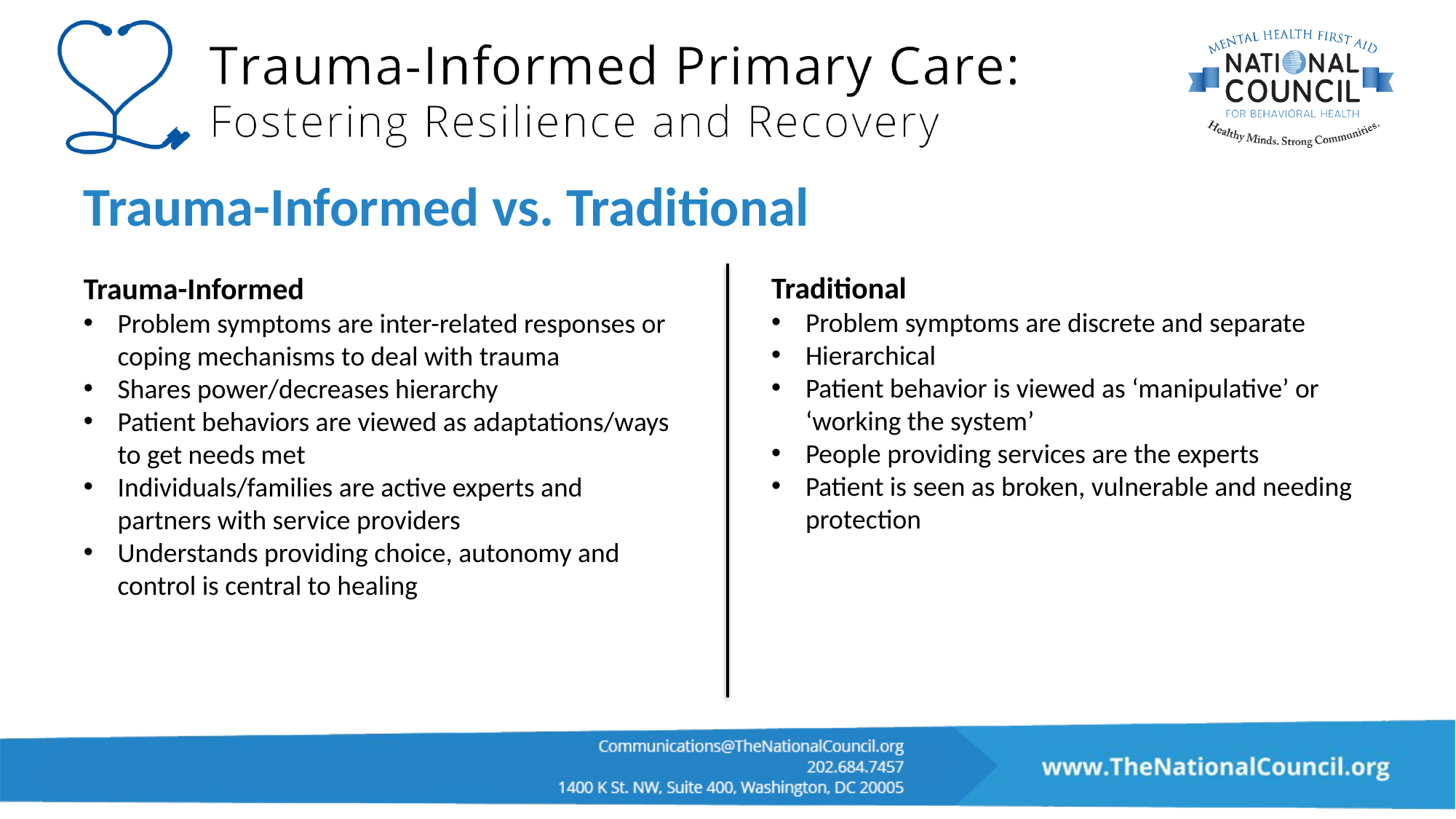

# Trauma-Informed vs. Traditional
Traditional
Problem symptoms are discrete and separate
Hierarchical
Patient behavior is viewed as ‘manipulative’ or ‘working the system’
People providing services are the experts
Patient is seen as broken, vulnerable and needing protection
Trauma-Informed
Problem symptoms are inter-related responses or coping mechanisms to deal with trauma
Shares power/decreases hierarchy
Patient behaviors are viewed as adaptations/ways to get needs met
Individuals/families are active experts and partners with service providers
Understands providing choice, autonomy and control is central to healing